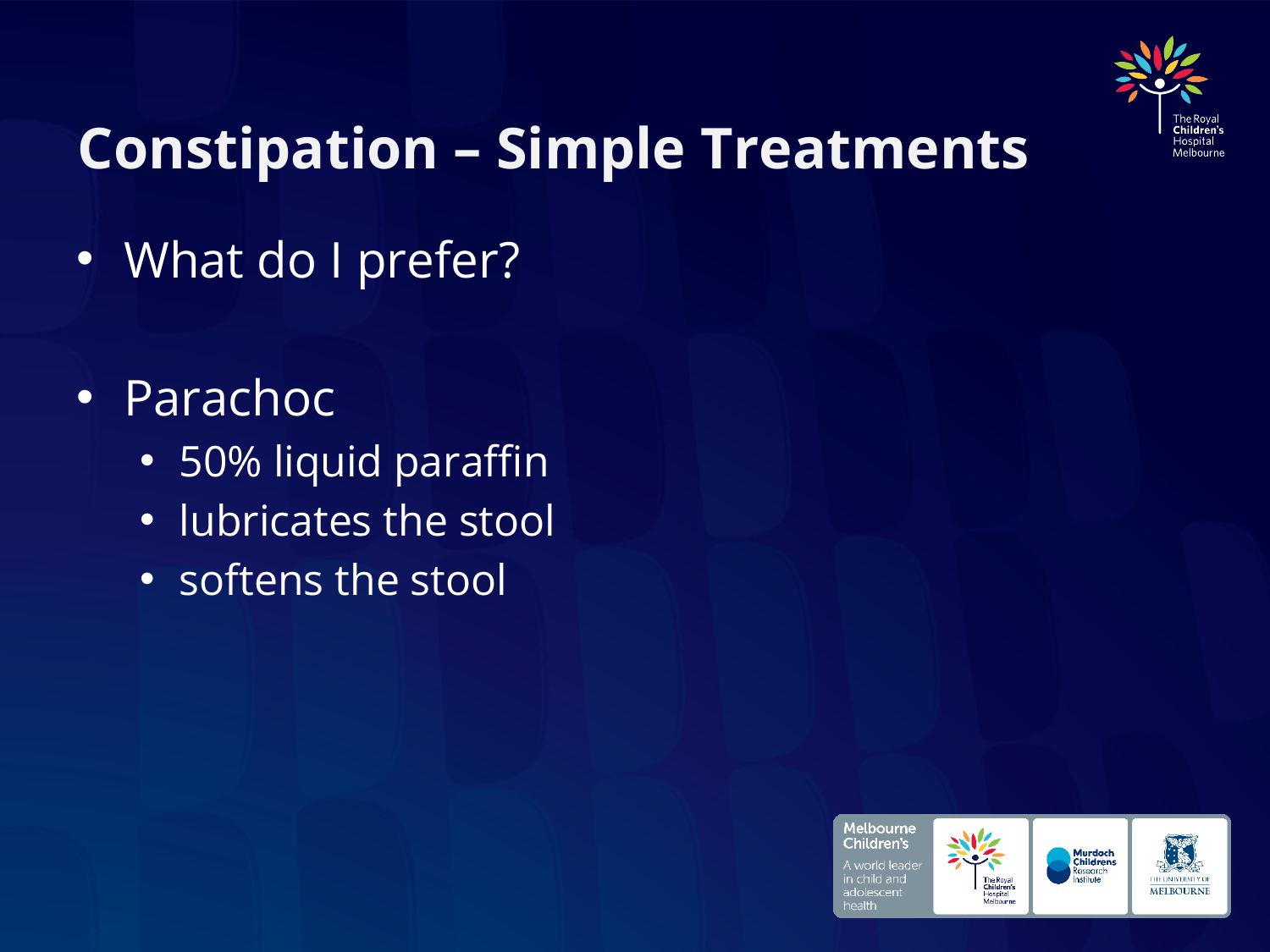

# Constipation – Simple Treatments
What do I prefer?

Parachoc
50% liquid paraffin
lubricates the stool
softens the stool